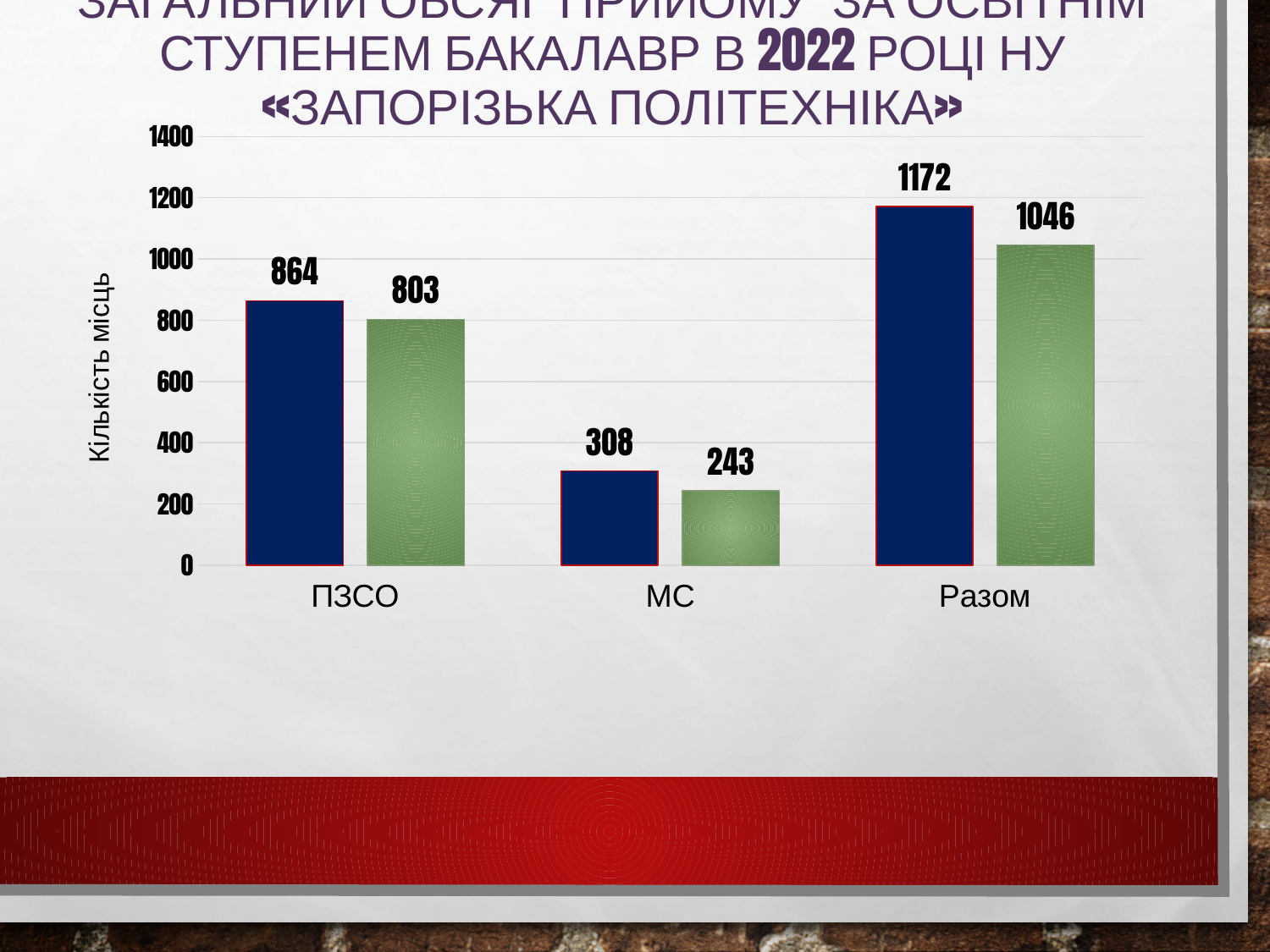

# Загальний обсяг прийому  за освітнім ступенем бакалавр в 2022 році НУ «запорізька політехніка»

### Chart

| Category | бюджет | контракт |
|---|---|---|
| ПЗСО | 864.0 | 803.0 |
| МС | 308.0 | 243.0 |
| Разом | 1172.0 | 1046.0 |